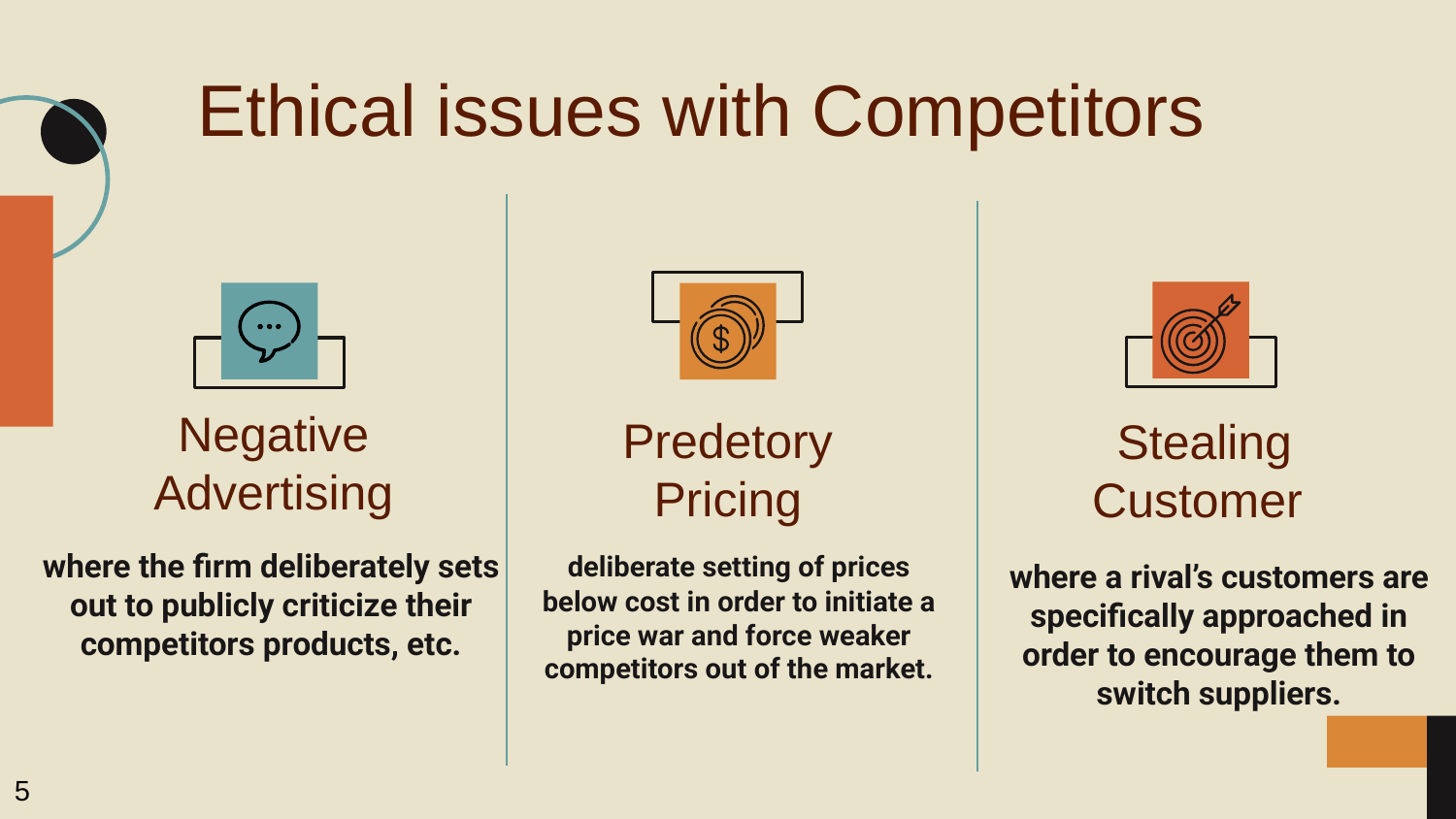

Ethical issues with Competitors

Negative Advertising
Predetory Pricing
# Stealing Customer
where the firm deliberately sets out to publicly criticize their competitors products, etc.
deliberate setting of prices below cost in order to initiate a price war and force weaker competitors out of the market.
where a rival’s customers are specifically approached in order to encourage them to switch suppliers.
5